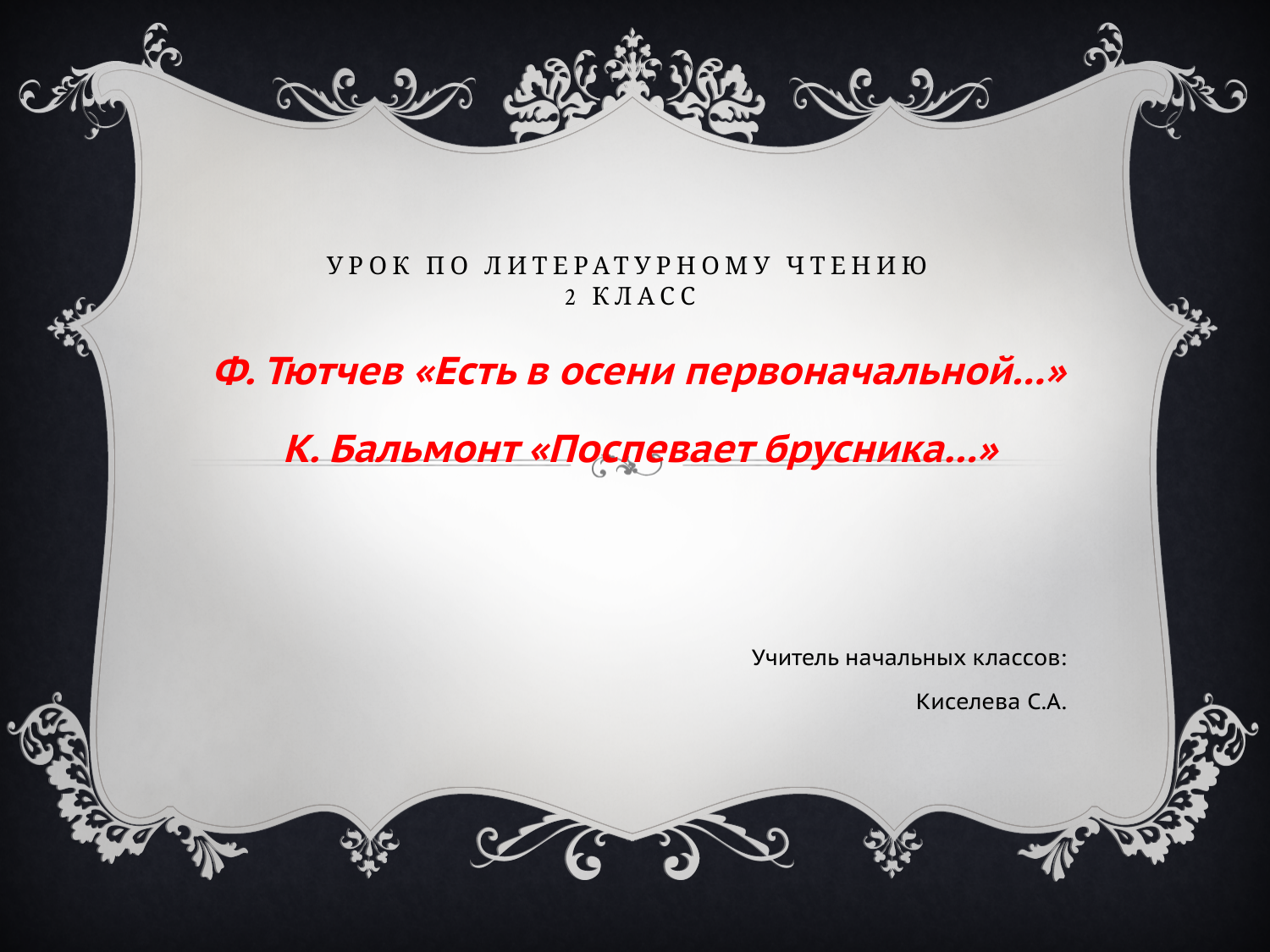

# Урок по литературному чтению 2 класс
 Ф. Тютчев «Есть в осени первоначальной…»
 К. Бальмонт «Поспевает брусника…»

Учитель начальных классов:
Киселева С.А.